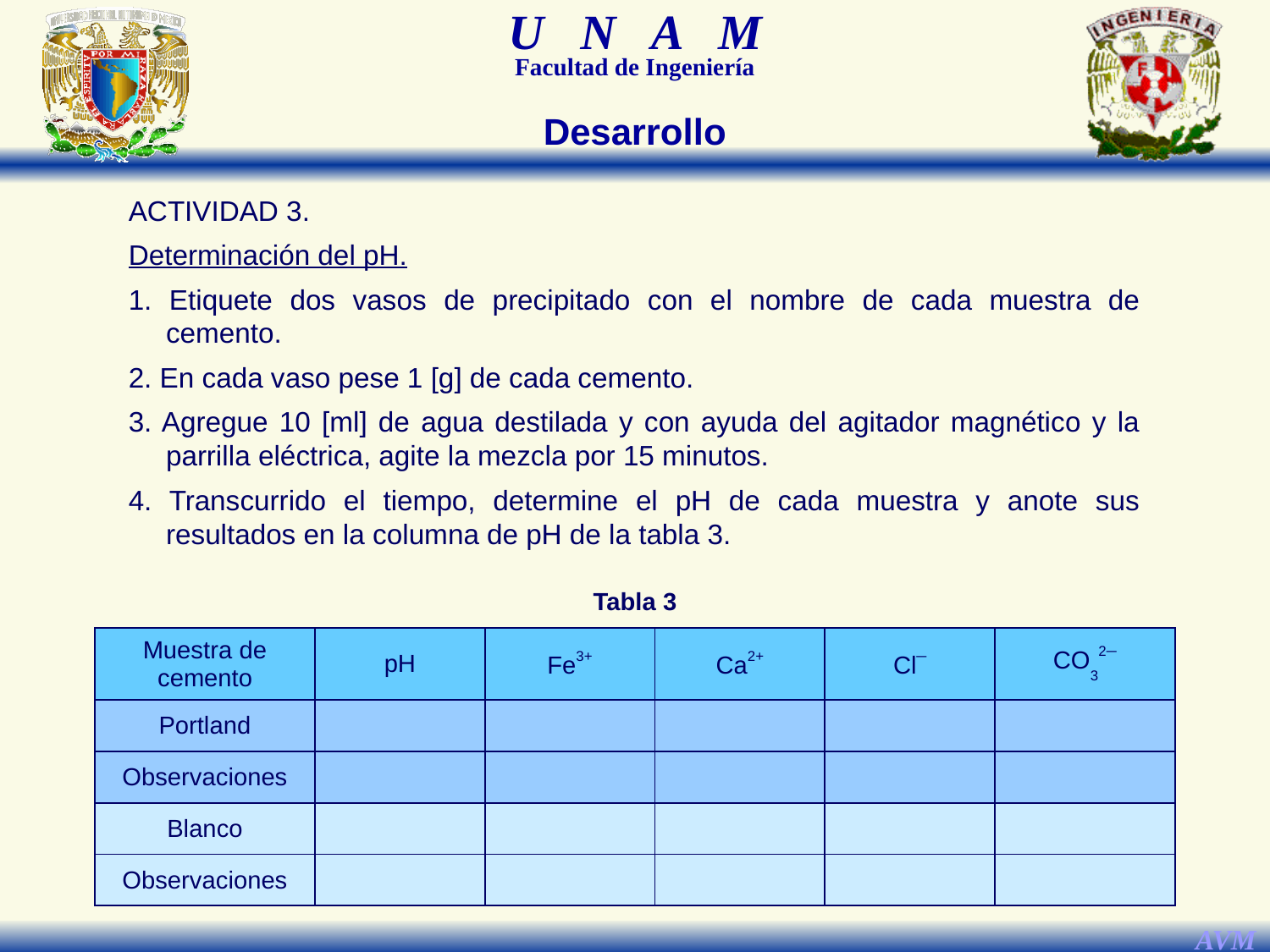

Desarrollo
ACTIVIDAD 3.
Determinación del pH.
1. Etiquete dos vasos de precipitado con el nombre de cada muestra de cemento.
2. En cada vaso pese 1 [g] de cada cemento.
3. Agregue 10 [ml] de agua destilada y con ayuda del agitador magnético y la parrilla eléctrica, agite la mezcla por 15 minutos.
4. Transcurrido el tiempo, determine el pH de cada muestra y anote sus resultados en la columna de pH de la tabla 3.
| Tabla 3 |  |  |  |  |  |
| --- | --- | --- | --- | --- | --- |
| Muestra de cemento | pH | Fe3+ | Ca2+ | Cl─ | CO32─ |
| Portland |  |  |  |  |  |
| Observaciones |  |  |  |  |  |
| Blanco |  |  |  |  |  |
| Observaciones |  |  |  |  |  |